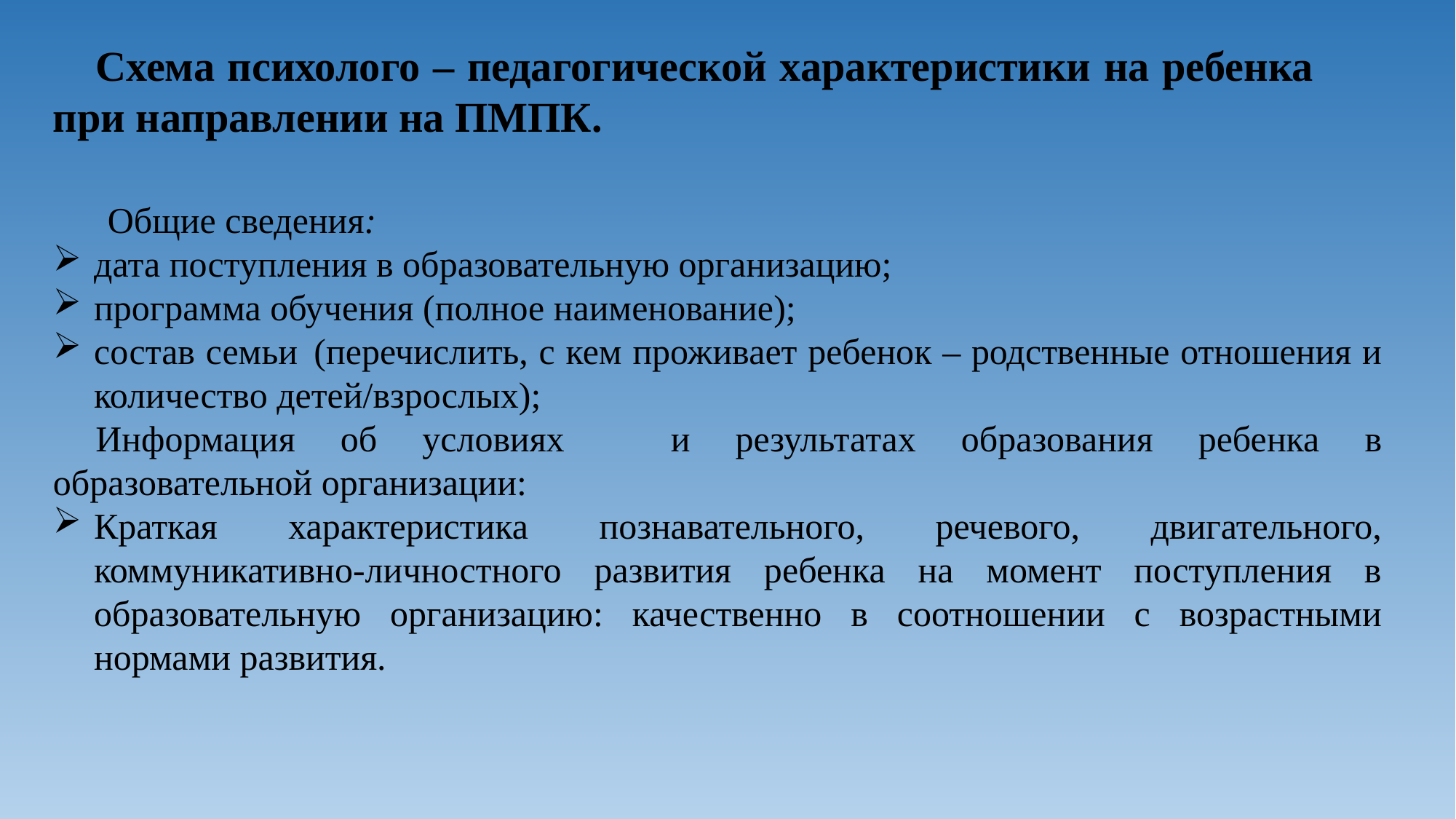

Схема психолого – педагогической характеристики на ребенка при направлении на ПМПК.
Общие сведения:
дата поступления в образовательную организацию;
программа обучения (полное наименование);
состав семьи	(перечислить, с кем проживает ребенок – родственные отношения и количество детей/взрослых);
Информация об условиях	и результатах образования ребенка в образовательной организации:
Краткая характеристика познавательного, речевого, двигательного, коммуникативно-личностного развития ребенка на момент поступления в образовательную организацию: качественно в соотношении с возрастными нормами развития.